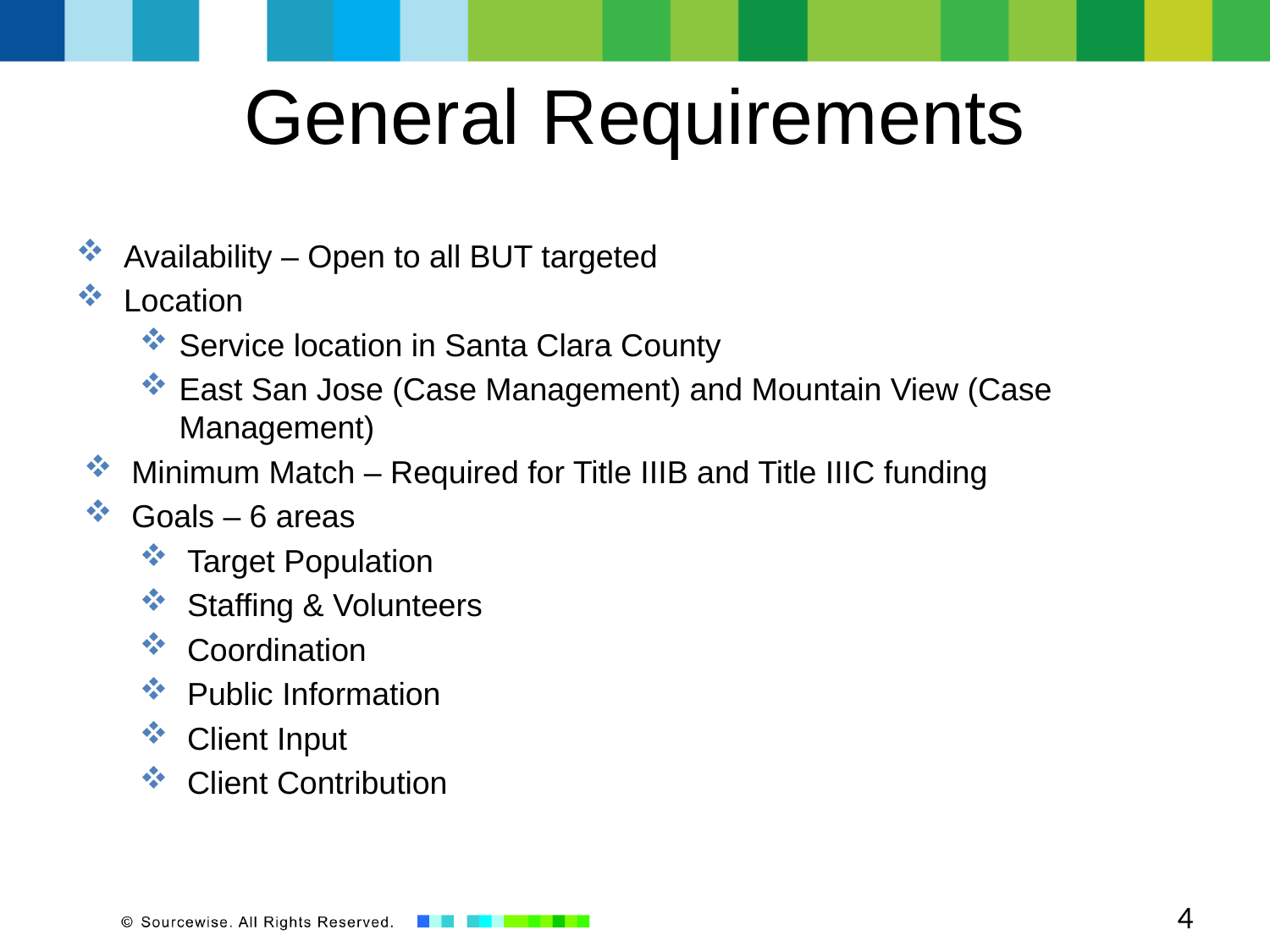

# General Requirements
Availability – Open to all BUT targeted
Location
Service location in Santa Clara County
East San Jose (Case Management) and Mountain View (Case Management)
Minimum Match – Required for Title IIIB and Title IIIC funding
Goals – 6 areas
Target Population
Staffing & Volunteers
Coordination
Public Information
Client Input
Client Contribution